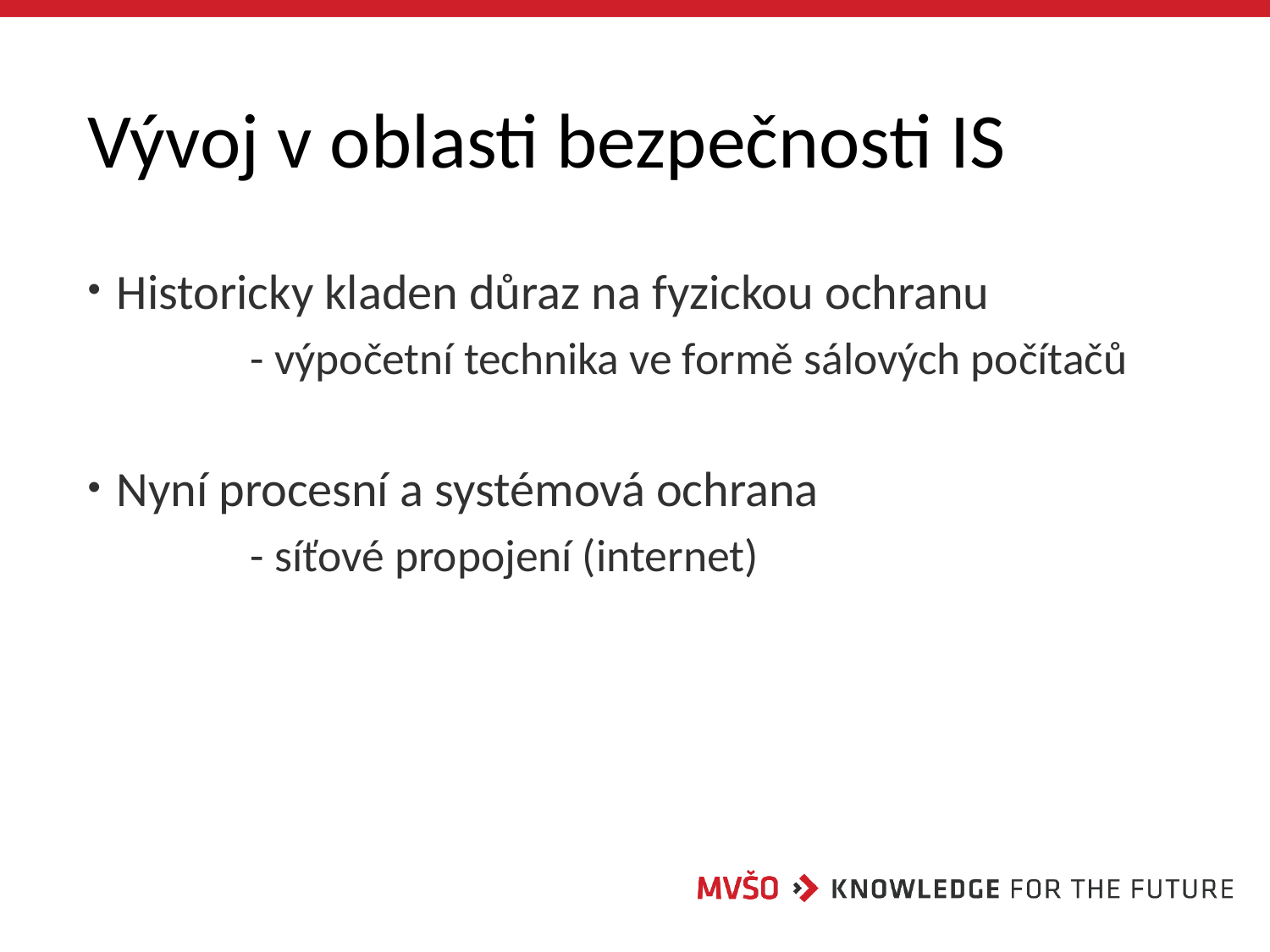

# Vývoj v oblasti bezpečnosti IS
 Historicky kladen důraz na fyzickou ochranu
	- výpočetní technika ve formě sálových počítačů

 Nyní procesní a systémová ochrana
 	- síťové propojení (internet)